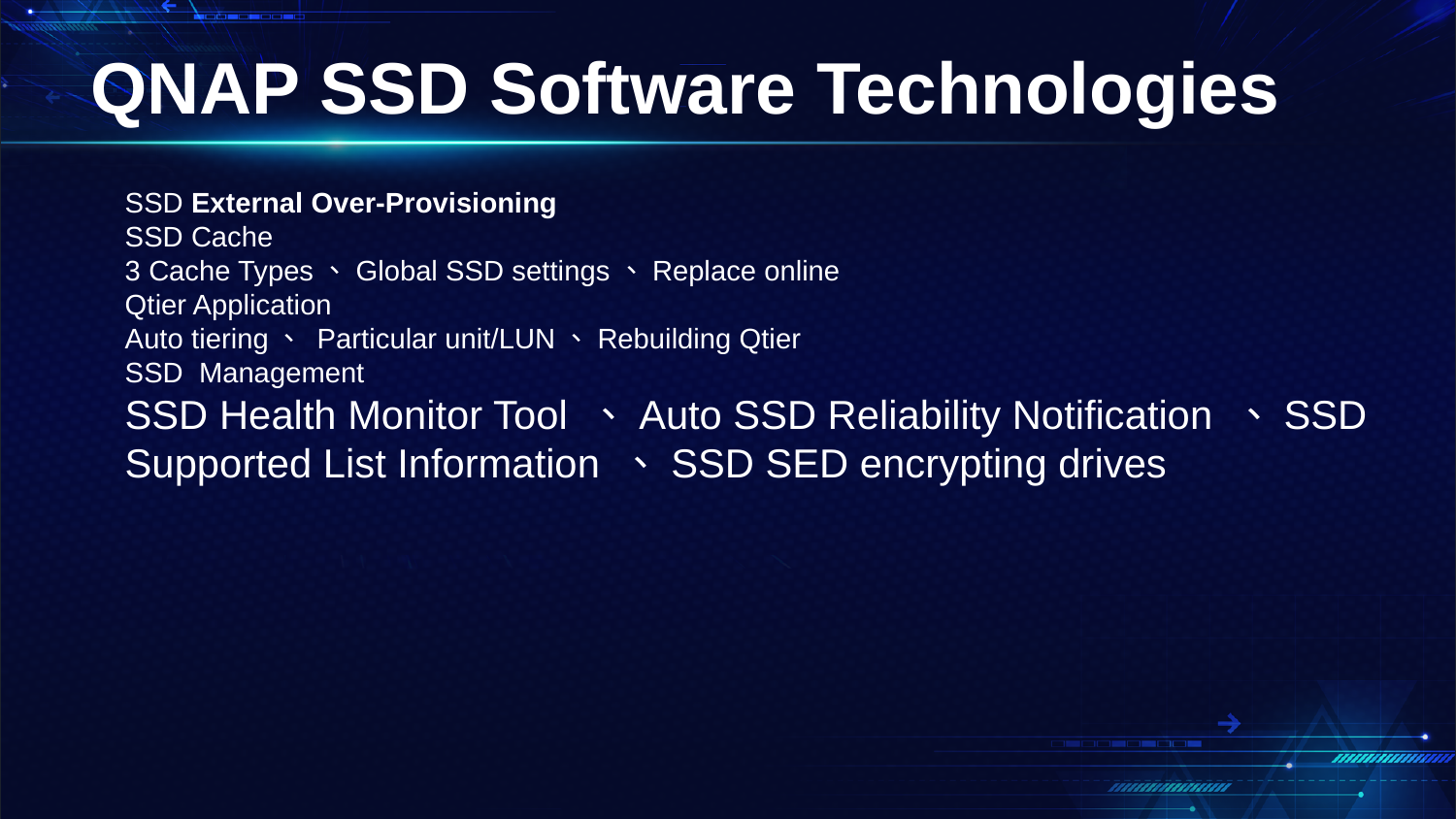

# QNAP SSD Software Technologies
SSD External Over-Provisioning
SSD Cache
3 Cache Types、Global SSD settings、Replace online
Qtier Application
Auto tiering、 Particular unit/LUN、Rebuilding Qtier
SSD  Management
SSD Health Monitor Tool 、Auto SSD Reliability Notification 、SSD Supported List Information 、SSD SED encrypting drives